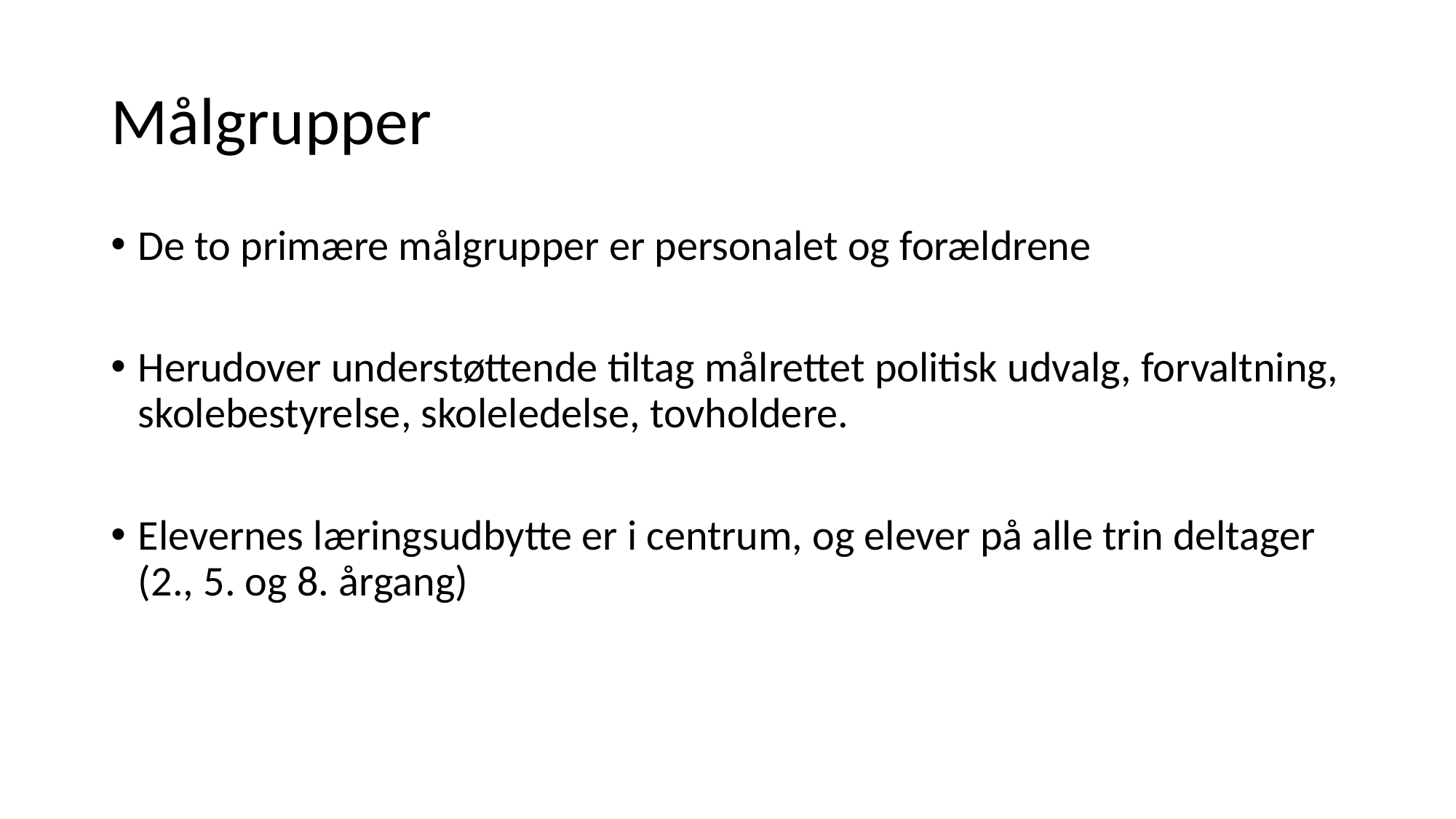

# Målgrupper
De to primære målgrupper er personalet og forældrene

Herudover understøttende tiltag målrettet politisk udvalg, forvaltning, skolebestyrelse, skoleledelse, tovholdere.

Elevernes læringsudbytte er i centrum, og elever på alle trin deltager (2., 5. og 8. årgang)